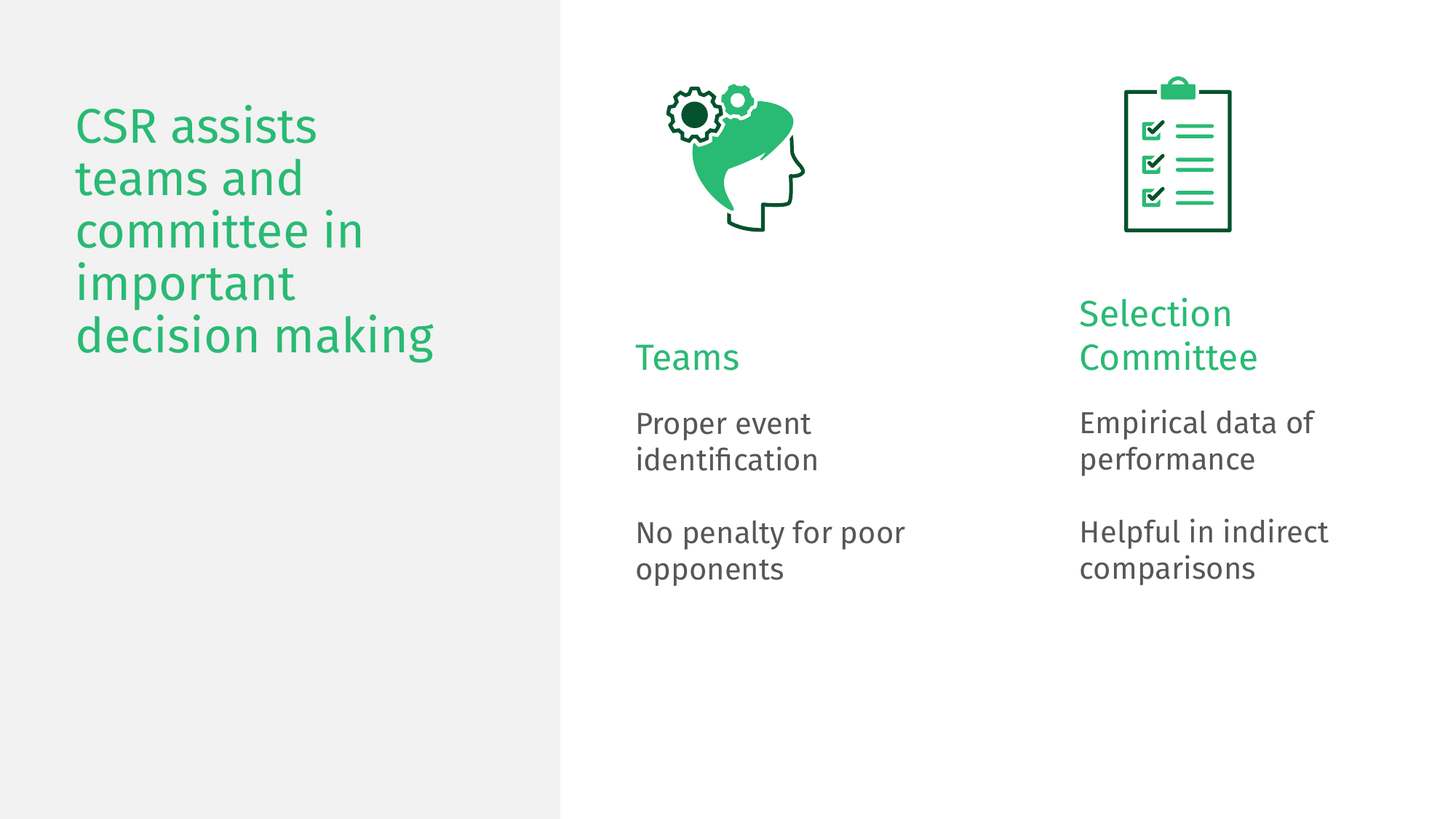

# CSR assists teams and committee in important decision making
Teams
Selection Committee
Empirical data of performance

Helpful in indirect comparisons
Proper event identification

No penalty for poor opponents